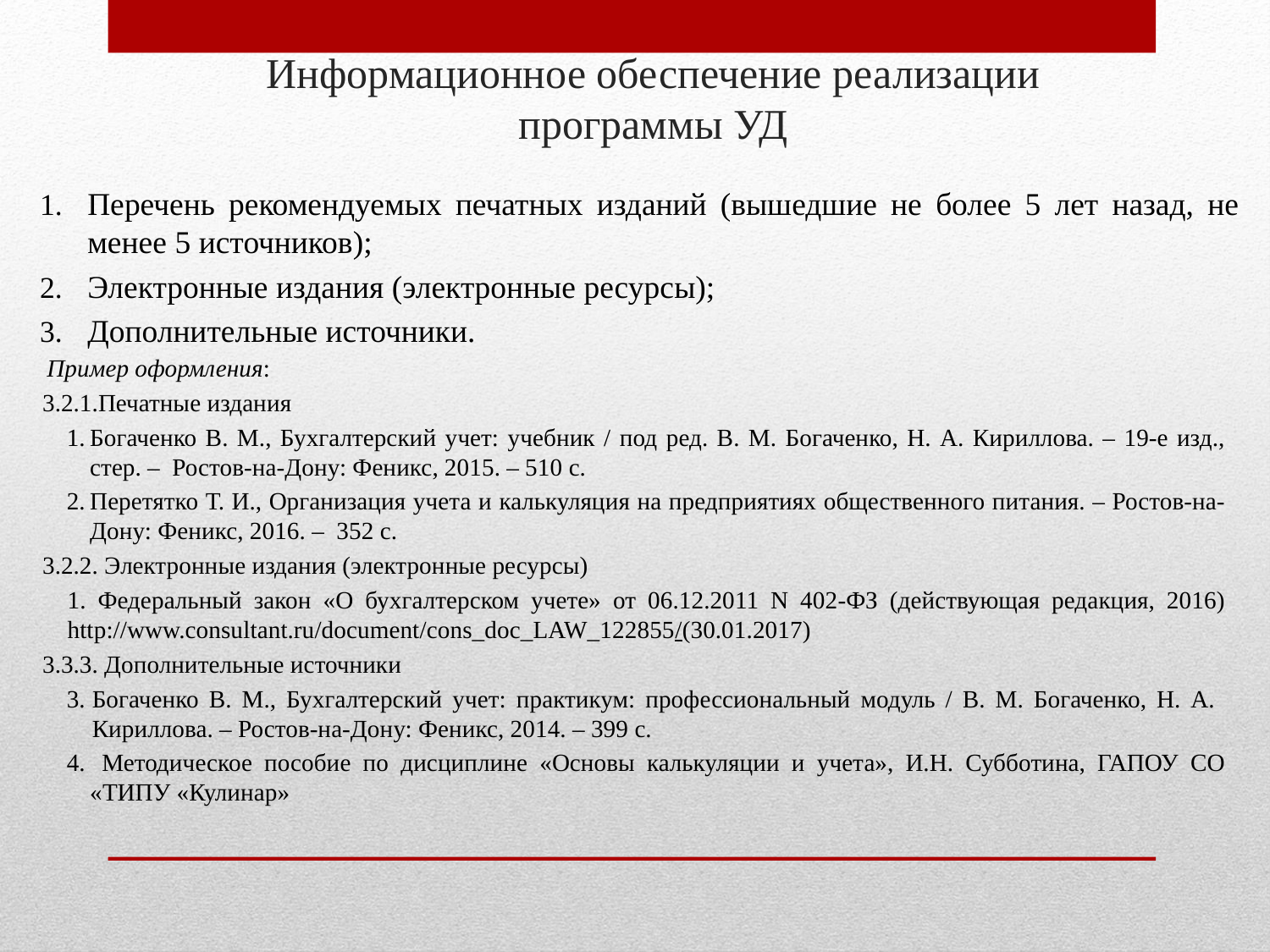

Информационное обеспечение реализации программы УД
Перечень рекомендуемых печатных изданий (вышедшие не более 5 лет назад, не менее 5 источников);
Электронные издания (электронные ресурсы);
Дополнительные источники.

 Пример оформления:
3.2.1.Печатные издания
Богаченко В. М., Бухгалтерский учет: учебник / под ред. В. М. Богаченко, Н. А. Кириллова. – 19-е изд., стер. –  Ростов-на-Дону: Феникс, 2015. – 510 с.
Перетятко Т. И., Организация учета и калькуляция на предприятиях общественного питания. – Ростов-на-Дону: Феникс, 2016. –  352 с.
3.2.2. Электронные издания (электронные ресурсы)
1. Федеральный закон «О бухгалтерском учете» от 06.12.2011 N 402-ФЗ (действующая редакция, 2016) http://www.consultant.ru/document/cons_doc_LAW_122855/(30.01.2017)
3.3.3. Дополнительные источники
Богаченко В. М., Бухгалтерский учет: практикум: профессиональный модуль / В. М. Богаченко, Н. А.  Кириллова. – Ростов-на-Дону: Феникс, 2014. – 399 с.
 Методическое пособие по дисциплине «Основы калькуляции и учета», И.Н. Субботина, ГАПОУ СО «ТИПУ «Кулинар»